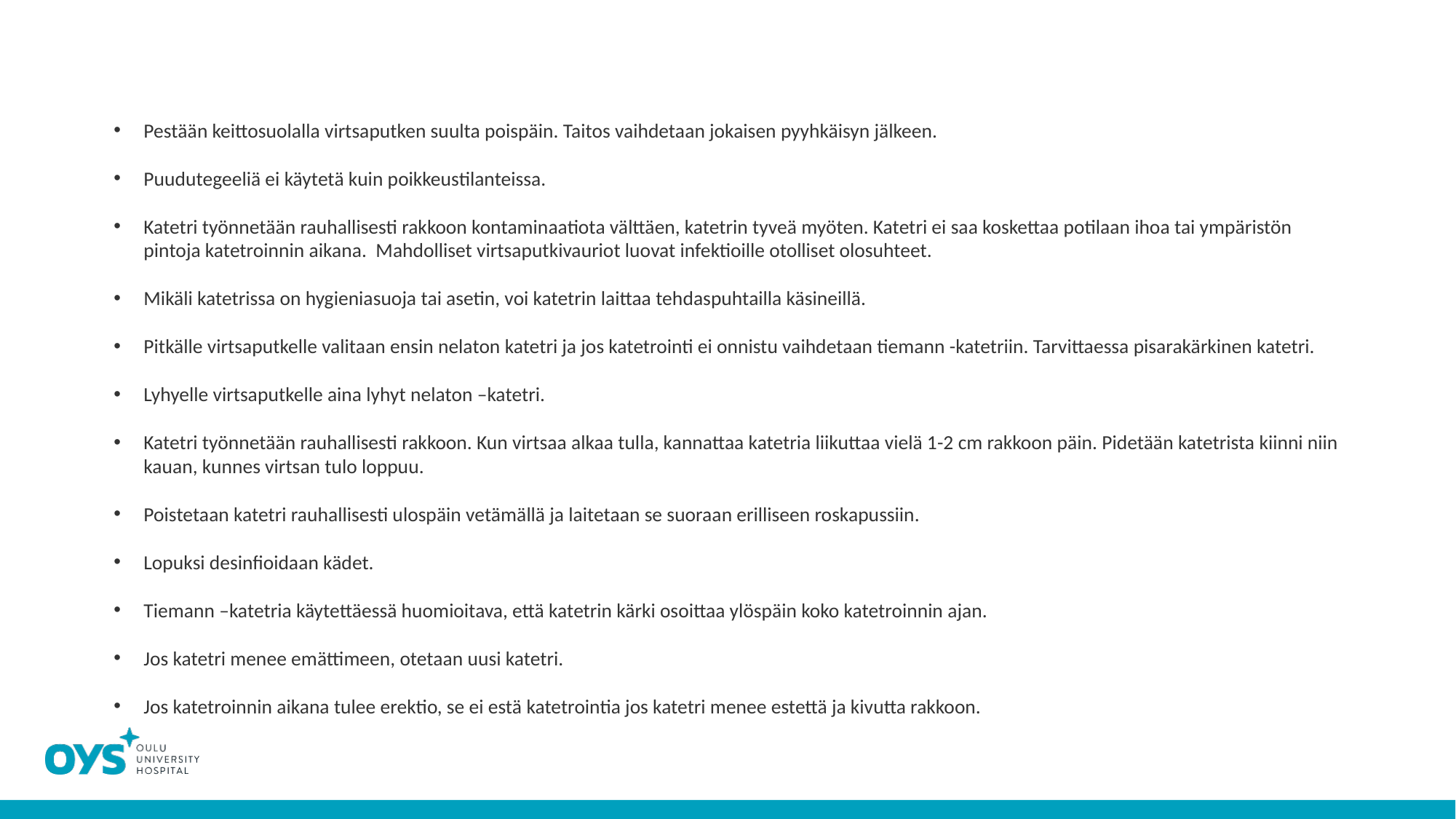

Pestään keittosuolalla virtsaputken suulta poispäin. Taitos vaihdetaan jokaisen pyyhkäisyn jälkeen.

Puudutegeeliä ei käytetä kuin poikkeustilanteissa.

Katetri työnnetään rauhallisesti rakkoon kontaminaatiota välttäen, katetrin tyveä myöten. Katetri ei saa koskettaa potilaan ihoa tai ympäristön pintoja katetroinnin aikana.  Mahdolliset virtsaputkivauriot luovat infektioille otolliset olosuhteet.

Mikäli katetrissa on hygieniasuoja tai asetin, voi katetrin laittaa tehdaspuhtailla käsineillä.

Pitkälle virtsaputkelle valitaan ensin nelaton katetri ja jos katetrointi ei onnistu vaihdetaan tiemann -katetriin. Tarvittaessa pisarakärkinen katetri.

Lyhyelle virtsaputkelle aina lyhyt nelaton –katetri.

Katetri työnnetään rauhallisesti rakkoon. Kun virtsaa alkaa tulla, kannattaa katetria liikuttaa vielä 1-2 cm rakkoon päin. Pidetään katetrista kiinni niin kauan, kunnes virtsan tulo loppuu.

Poistetaan katetri rauhallisesti ulospäin vetämällä ja laitetaan se suoraan erilliseen roskapussiin.

Lopuksi desinfioidaan kädet.

Tiemann –katetria käytettäessä huomioitava, että katetrin kärki osoittaa ylöspäin koko katetroinnin ajan.

Jos katetri menee emättimeen, otetaan uusi katetri.

Jos katetroinnin aikana tulee erektio, se ei estä katetrointia jos katetri menee estettä ja kivutta rakkoon.